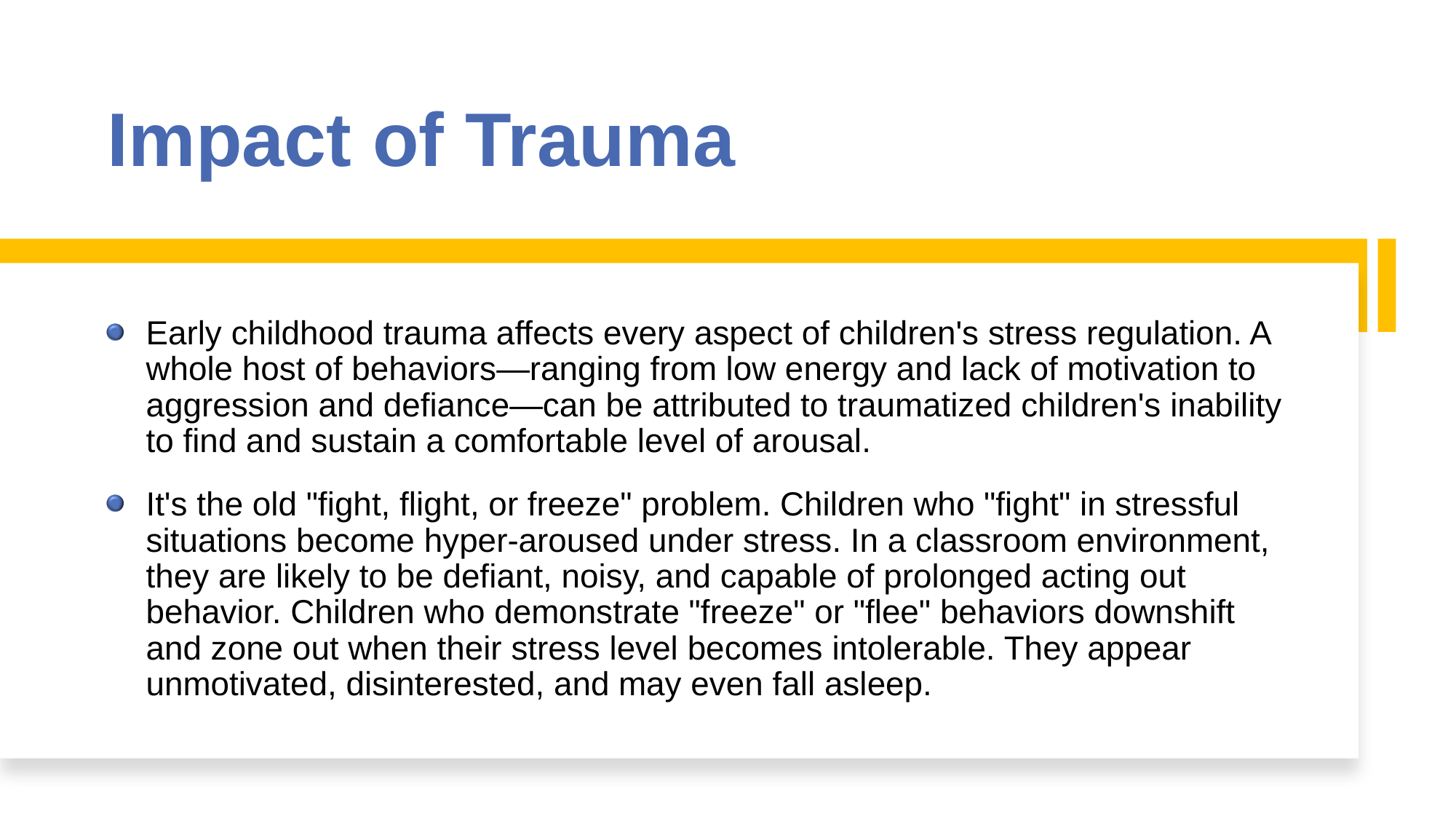

# Impact of Trauma

Early childhood trauma affects every aspect of children's stress regulation. A whole host of behaviors—ranging from low energy and lack of motivation to aggression and defiance—can be attributed to traumatized children's inability to find and sustain a comfortable level of arousal.
It's the old "fight, flight, or freeze" problem. Children who "fight" in stressful situations become hyper-aroused under stress. In a classroom environment, they are likely to be defiant, noisy, and capable of prolonged acting out behavior. Children who demonstrate "freeze" or "flee" behaviors downshift and zone out when their stress level becomes intolerable. They appear unmotivated, disinterested, and may even fall asleep.